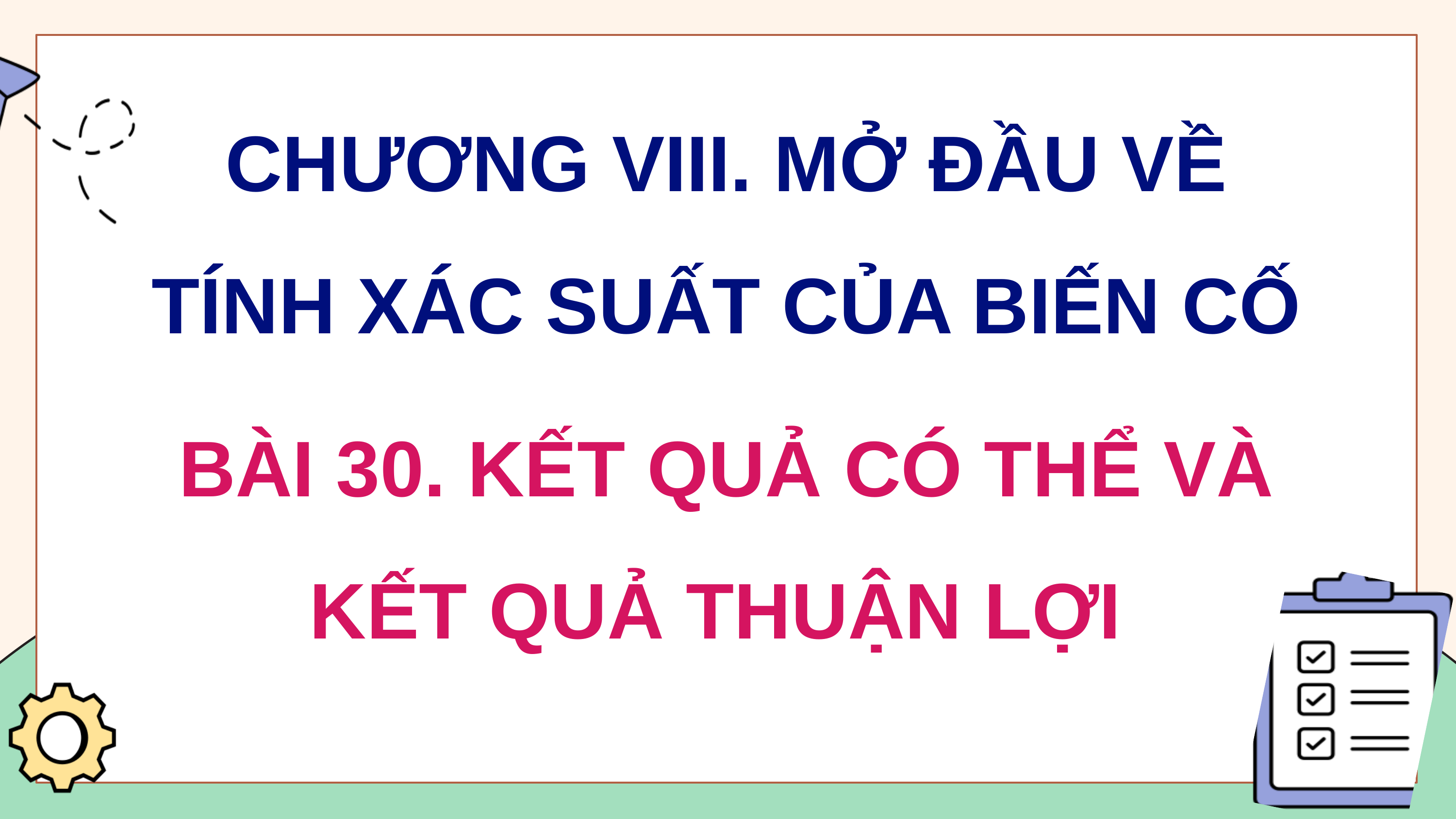

CHƯƠNG VIII. MỞ ĐẦU VỀ TÍNH XÁC SUẤT CỦA BIẾN CỐ

BÀI 30. KẾT QUẢ CÓ THỂ VÀ KẾT QUẢ THUẬN LỢI